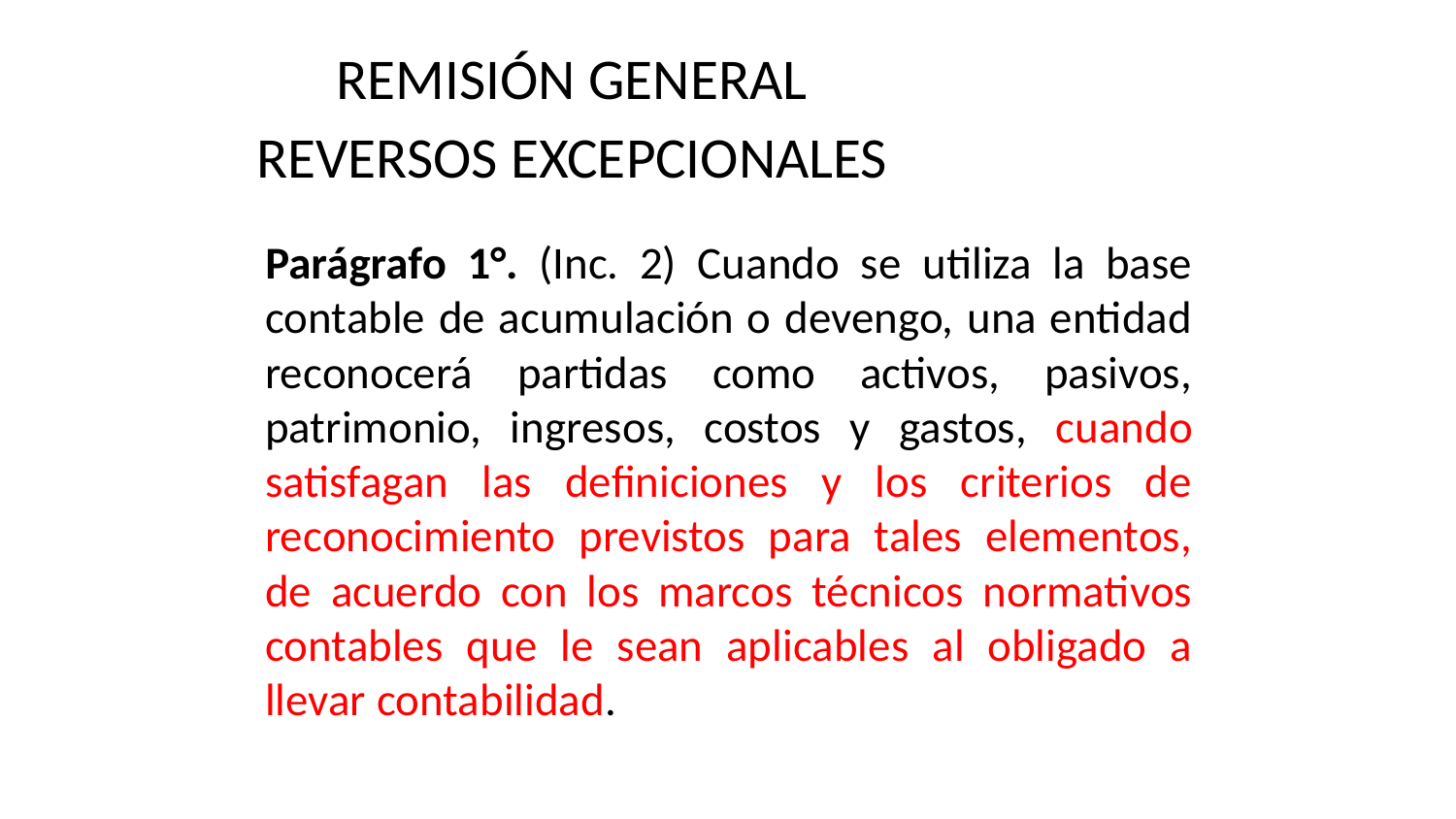

REMISIÓN GENERAL REVERSOS EXCEPCIONALES
Parágrafo 1°. (Inc. 2) Cuando se utiliza la base contable de acumulación o devengo, una entidad reconocerá partidas como activos, pasivos, patrimonio, ingre­sos, costos y gastos, cuando satisfagan las definiciones y los criterios de reconocimiento previstos para tales elementos, de acuerdo con los marcos técnicos normativos contables que le sean aplicables al obligado a llevar contabilidad.